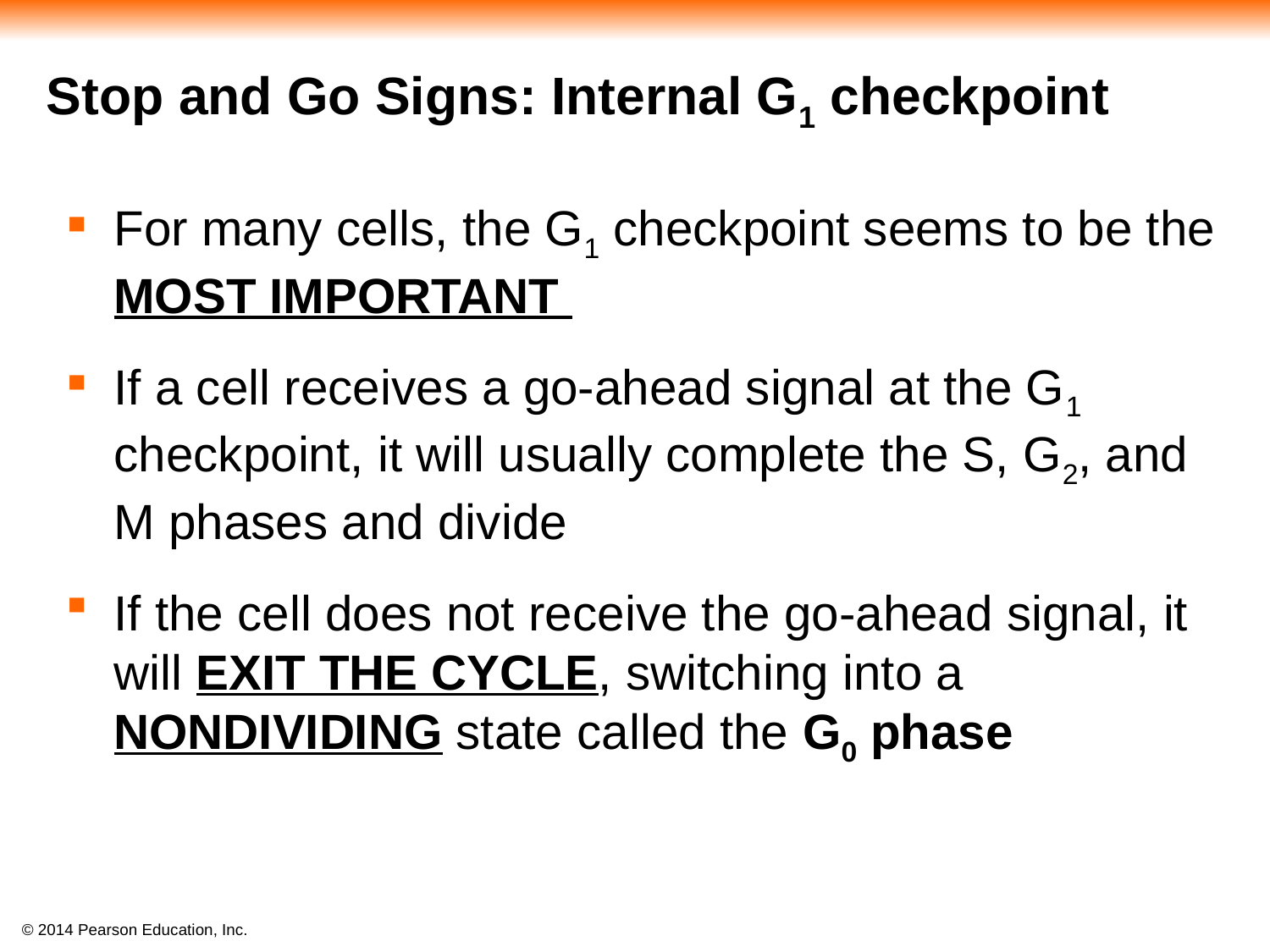

#
Stop and Go Signs: Internal G1 checkpoint
For many cells, the G1 checkpoint seems to be the MOST IMPORTANT
If a cell receives a go-ahead signal at the G1 checkpoint, it will usually complete the S, G2, and M phases and divide
If the cell does not receive the go-ahead signal, it will EXIT THE CYCLE, switching into a NONDIVIDING state called the G0 phase